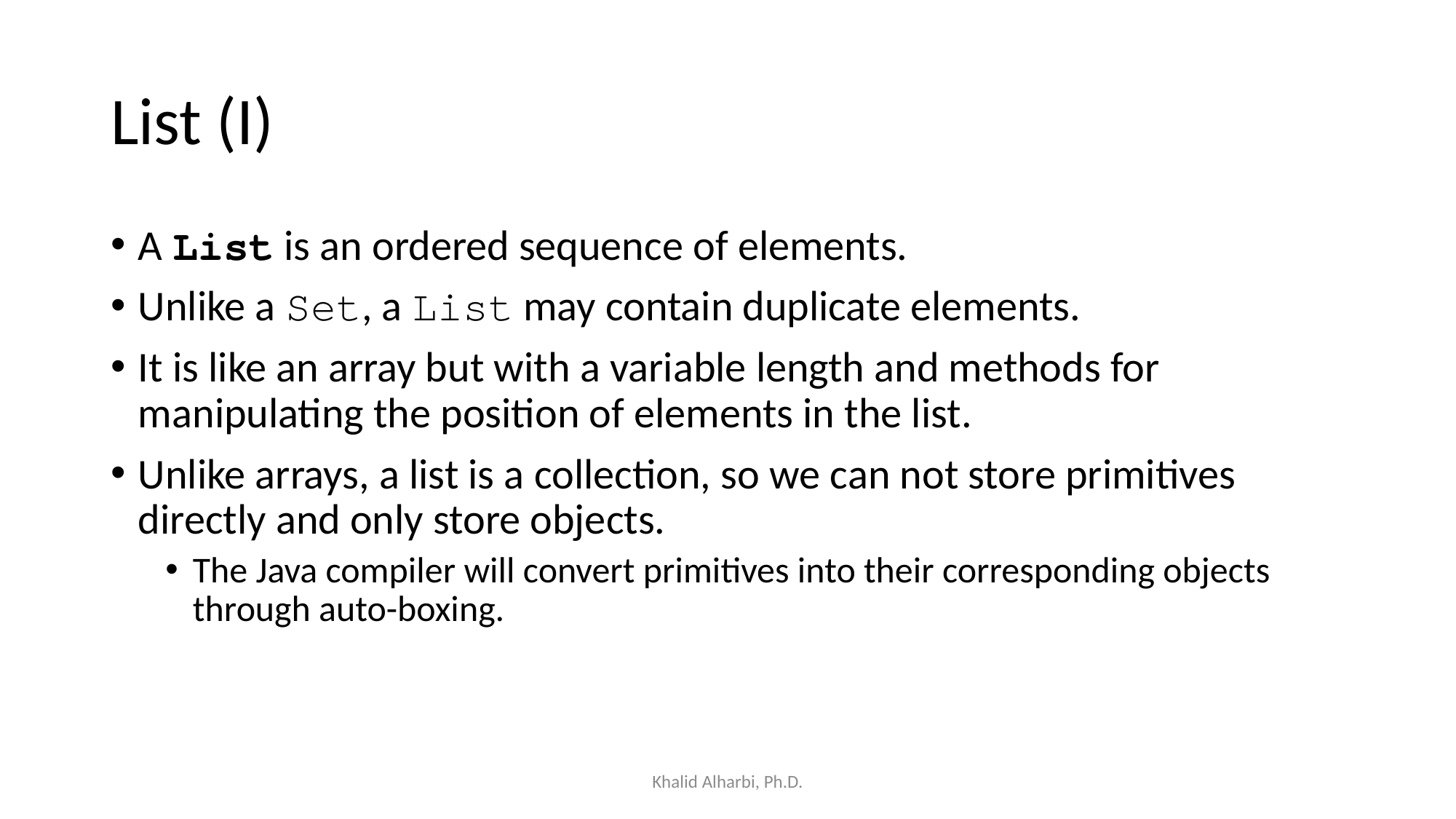

# List (I)
A List is an ordered sequence of elements.
Unlike a Set, a List may contain duplicate elements.
It is like an array but with a variable length and methods for manipulating the position of elements in the list.
Unlike arrays, a list is a collection, so we can not store primitives directly and only store objects.
The Java compiler will convert primitives into their corresponding objects through auto-boxing.
Khalid Alharbi, Ph.D.